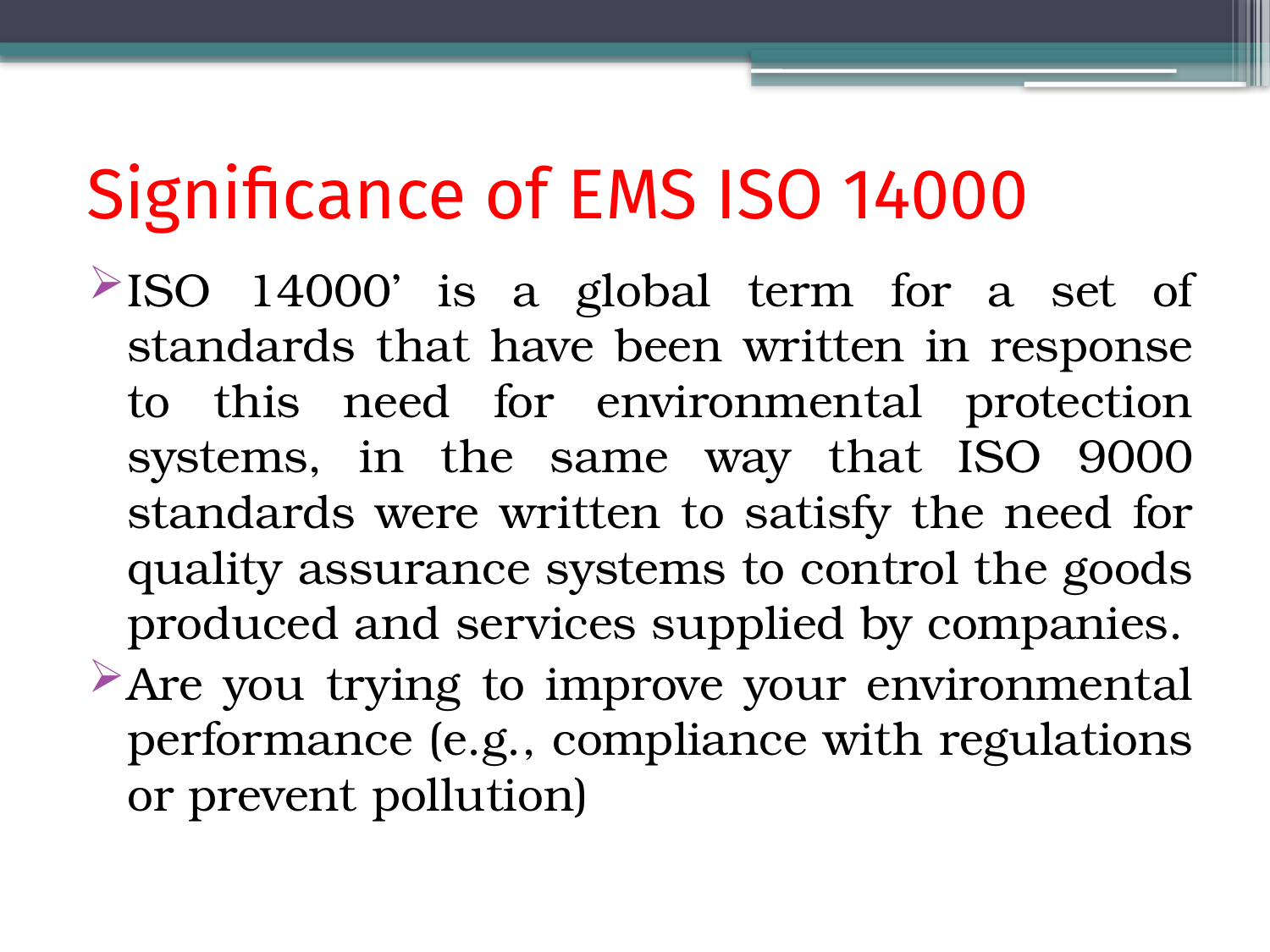

# Significance of EMS ISO 14000
ISO 14000’ is a global term for a set of standards that have been written in response to this need for environmental protection systems, in the same way that ISO 9000 standards were written to satisfy the need for quality assurance systems to control the goods produced and services supplied by companies.
Are you trying to improve your environmental performance (e.g., compliance with regulations or prevent pollution)